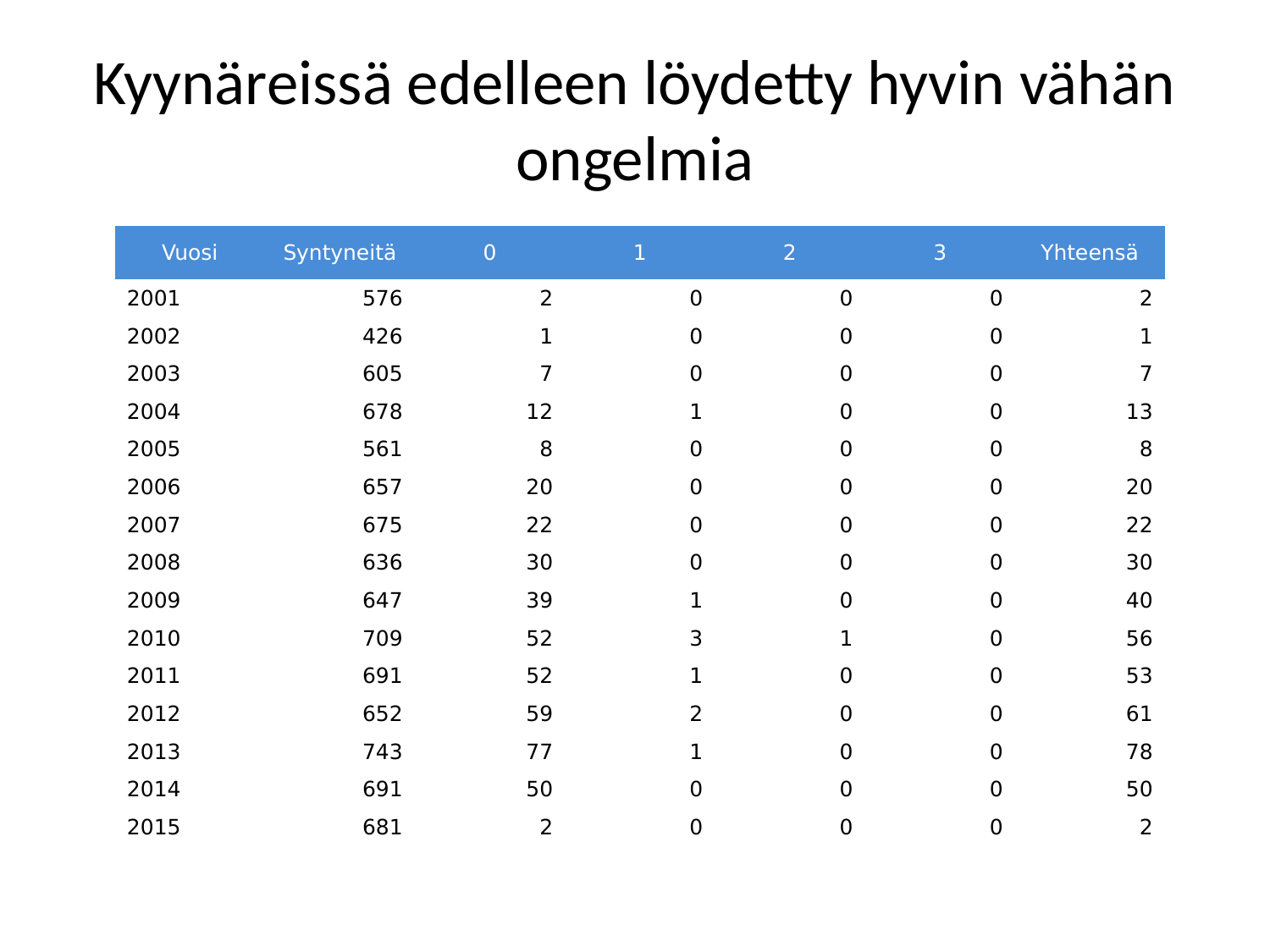

# Kyynäreissä edelleen löydetty hyvin vähän ongelmia
| Vuosi | Syntyneitä | 0 | 1 | 2 | 3 | Yhteensä |
| --- | --- | --- | --- | --- | --- | --- |
| 2001 | 576 | 2 | 0 | 0 | 0 | 2 |
| 2002 | 426 | 1 | 0 | 0 | 0 | 1 |
| 2003 | 605 | 7 | 0 | 0 | 0 | 7 |
| 2004 | 678 | 12 | 1 | 0 | 0 | 13 |
| 2005 | 561 | 8 | 0 | 0 | 0 | 8 |
| 2006 | 657 | 20 | 0 | 0 | 0 | 20 |
| 2007 | 675 | 22 | 0 | 0 | 0 | 22 |
| 2008 | 636 | 30 | 0 | 0 | 0 | 30 |
| 2009 | 647 | 39 | 1 | 0 | 0 | 40 |
| 2010 | 709 | 52 | 3 | 1 | 0 | 56 |
| 2011 | 691 | 52 | 1 | 0 | 0 | 53 |
| 2012 | 652 | 59 | 2 | 0 | 0 | 61 |
| 2013 | 743 | 77 | 1 | 0 | 0 | 78 |
| 2014 | 691 | 50 | 0 | 0 | 0 | 50 |
| 2015 | 681 | 2 | 0 | 0 | 0 | 2 |